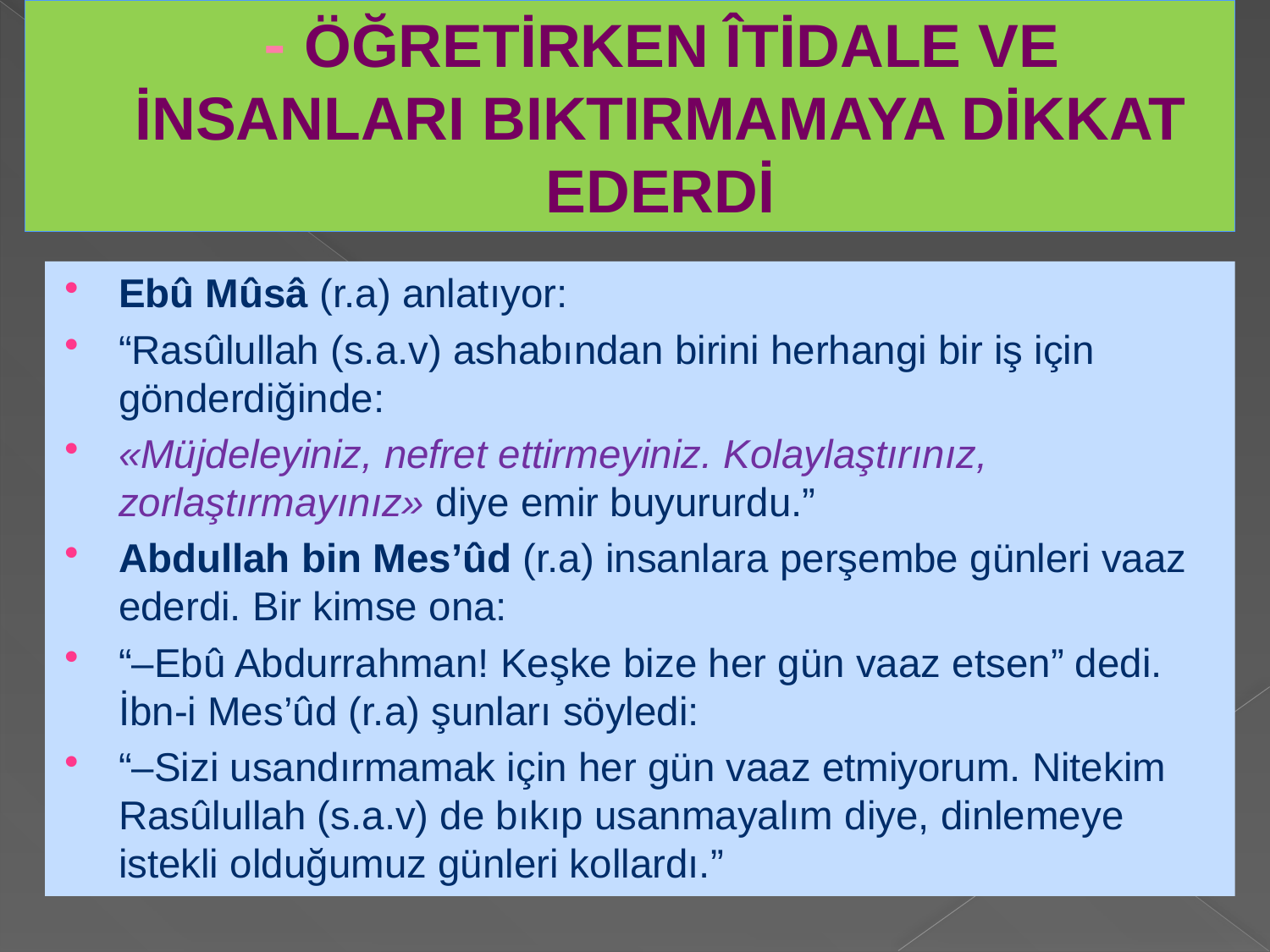

# - ÖĞRETİRKEN ÎTİDALE VE İNSANLARI BIKTIRMAMAYA DİKKAT EDERDİ
Ebû Mûsâ (r.a) anlatıyor:
“Rasûlullah (s.a.v) ashabından birini herhangi bir iş için gönderdiğinde:
«Müjdeleyiniz, nefret ettirmeyiniz. Kolaylaştırınız, zorlaştırmayınız» diye emir buyururdu.”
Abdullah bin Mes’ûd (r.a) insanlara perşembe günleri vaaz ederdi. Bir kimse ona:
“–Ebû Abdurrahman! Keşke bize her gün vaaz etsen” dedi. İbn-i Mes’ûd (r.a) şunları söyledi:
“–Sizi usandırmamak için her gün vaaz etmiyorum. Nitekim Rasûlullah (s.a.v) de bıkıp usanmayalım diye, dinlemeye istekli olduğumuz günleri kollardı.”